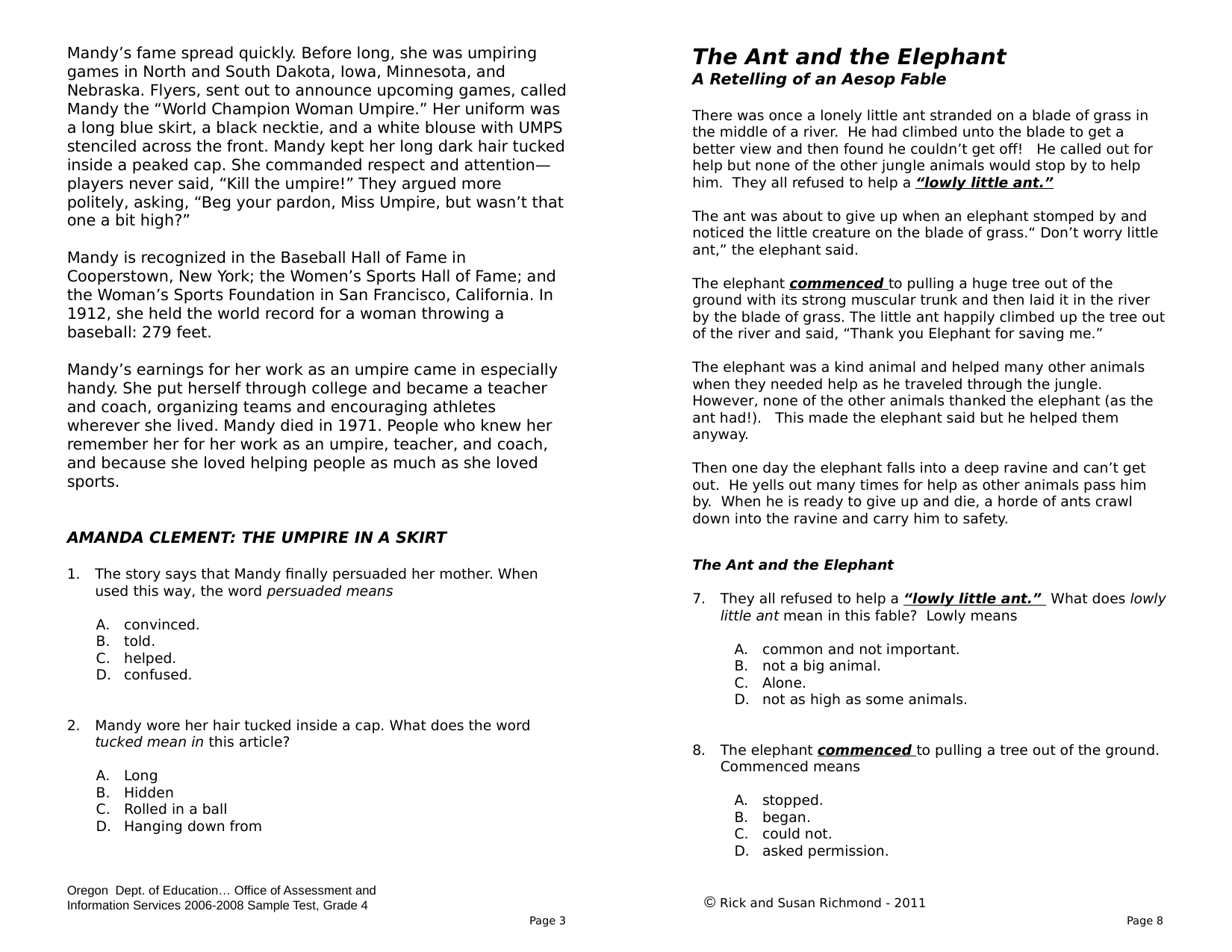

Mandy’s fame spread quickly. Before long, she was umpiring games in North and South Dakota, Iowa, Minnesota, and Nebraska. Flyers, sent out to announce upcoming games, called Mandy the “World Champion Woman Umpire.” Her uniform was a long blue skirt, a black necktie, and a white blouse with UMPS stenciled across the front. Mandy kept her long dark hair tucked inside a peaked cap. She commanded respect and attention—players never said, “Kill the umpire!” They argued more politely, asking, “Beg your pardon, Miss Umpire, but wasn’t that one a bit high?”

Mandy is recognized in the Baseball Hall of Fame in
Cooperstown, New York; the Women’s Sports Hall of Fame; and the Woman’s Sports Foundation in San Francisco, California. In 1912, she held the world record for a woman throwing a baseball: 279 feet.

Mandy’s earnings for her work as an umpire came in especially handy. She put herself through college and became a teacher and coach, organizing teams and encouraging athletes wherever she lived. Mandy died in 1971. People who knew her remember her for her work as an umpire, teacher, and coach, and because she loved helping people as much as she loved sports.

AMANDA CLEMENT: THE UMPIRE IN A SKIRT

The story says that Mandy finally persuaded her mother. When used this way, the word persuaded means

convinced.
told.
helped.
confused.

Mandy wore her hair tucked inside a cap. What does the word tucked mean in this article?

Long
Hidden
Rolled in a ball
Hanging down from

The Ant and the Elephant
A Retelling of an Aesop Fable

There was once a lonely little ant stranded on a blade of grass in the middle of a river.  He had climbed unto the blade to get a better view and then found he couldn’t get off!   He called out for help but none of the other jungle animals would stop by to help him.  They all refused to help a “lowly little ant.”

The ant was about to give up when an elephant stomped by and noticed the little creature on the blade of grass.“ Don’t worry little ant,” the elephant said.

The elephant commenced to pulling a huge tree out of the ground with its strong muscular trunk and then laid it in the river by the blade of grass. The little ant happily climbed up the tree out of the river and said, “Thank you Elephant for saving me.”

The elephant was a kind animal and helped many other animals when they needed help as he traveled through the jungle.   However, none of the other animals thanked the elephant (as the ant had!).   This made the elephant said but he helped them anyway.

Then one day the elephant falls into a deep ravine and can’t get out.  He yells out many times for help as other animals pass him by.  When he is ready to give up and die, a horde of ants crawl down into the ravine and carry him to safety.

The Ant and the Elephant

They all refused to help a “lowly little ant.”  What does lowly little ant mean in this fable?  Lowly means

common and not important.
not a big animal.
Alone.
not as high as some animals.

The elephant commenced to pulling a tree out of the ground.  Commenced means

stopped.
began.
could not.
asked permission.
Oregon  Dept. of Education… Office of Assessment and Information Services 2006-2008 Sample Test, Grade 4
© Rick and Susan Richmond - 2011
Page 3
Page 8